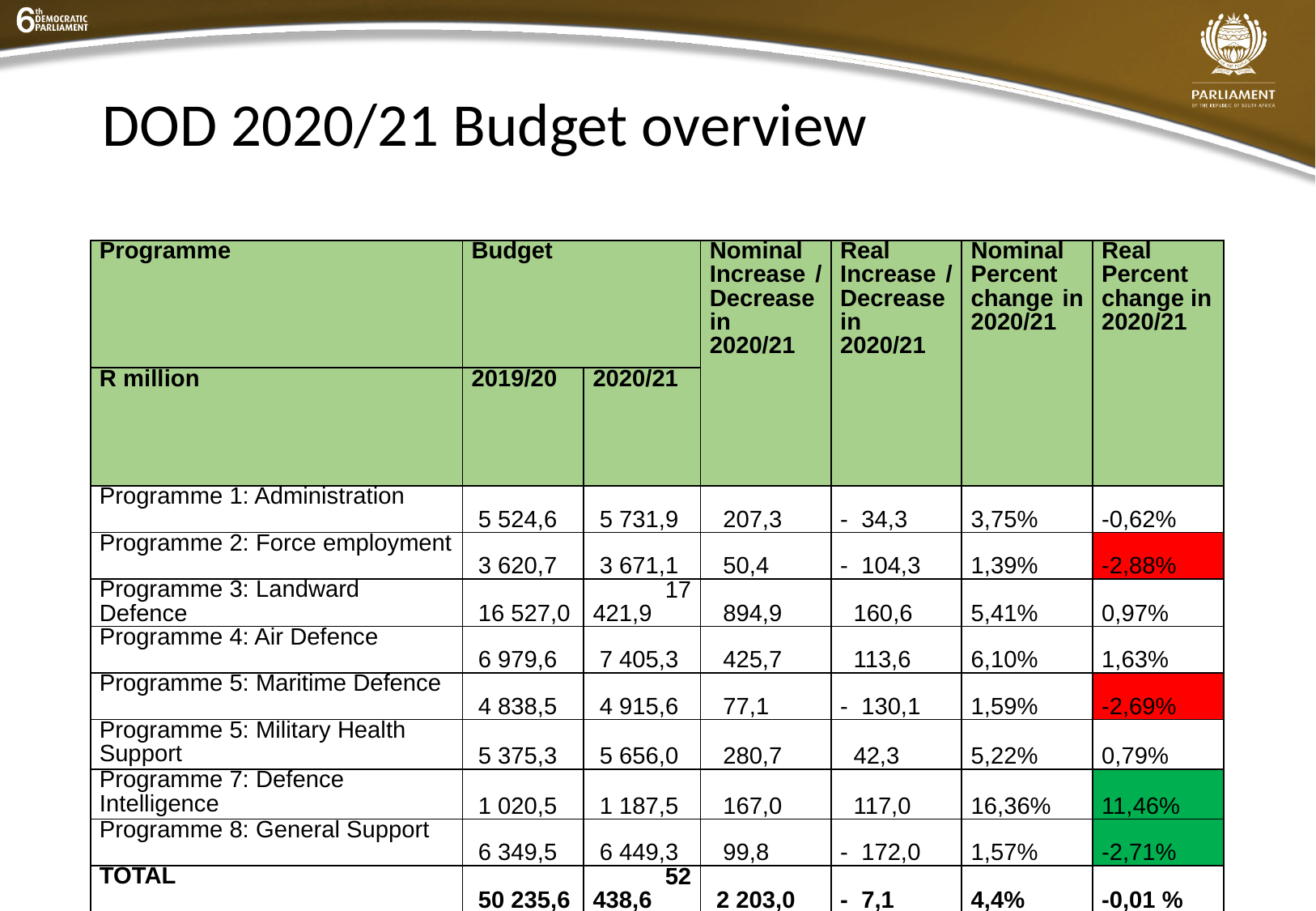

# DOD 2020/21 Budget overview
| Programme | Budget |  | Nominal Increase / Decrease in 2020/21 | Real Increase / Decrease in 2020/21 | Nominal Percent change in 2020/21 | Real Percent change in 2020/21 |
| --- | --- | --- | --- | --- | --- | --- |
| R million | 2019/20 | 2020/21 |  |  |  |  |
| Programme 1: Administration | 5 524,6 | 5 731,9 | 207,3 | - 34,3 | 3,75% | -0,62% |
| Programme 2: Force employment | 3 620,7 | 3 671,1 | 50,4 | - 104,3 | 1,39% | -2,88% |
| Programme 3: Landward Defence | 16 527,0 | 17 421,9 | 894,9 | 160,6 | 5,41% | 0,97% |
| Programme 4: Air Defence | 6 979,6 | 7 405,3 | 425,7 | 113,6 | 6,10% | 1,63% |
| Programme 5: Maritime Defence | 4 838,5 | 4 915,6 | 77,1 | - 130,1 | 1,59% | -2,69% |
| Programme 5: Military Health Support | 5 375,3 | 5 656,0 | 280,7 | 42,3 | 5,22% | 0,79% |
| Programme 7: Defence Intelligence | 1 020,5 | 1 187,5 | 167,0 | 117,0 | 16,36% | 11,46% |
| Programme 8: General Support | 6 349,5 | 6 449,3 | 99,8 | - 172,0 | 1,57% | -2,71% |
| TOTAL | 50 235,6 | 52 438,6 | 2 203,0 | - 7,1 | 4,4% | -0,01 % |